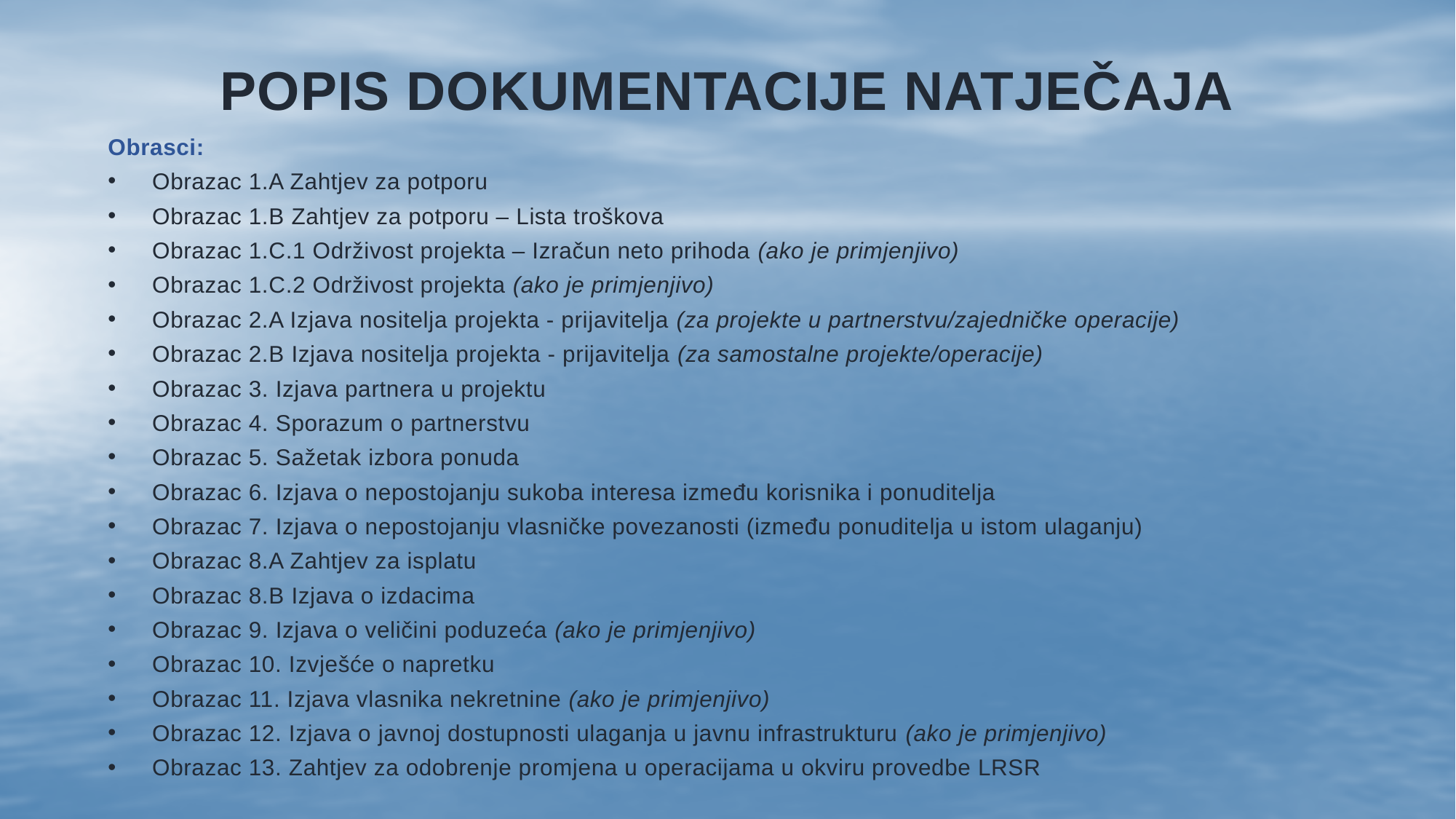

# POPIS DOKUMENTACIJE NATJEČAJA
Obrasci:
Obrazac 1.A Zahtjev za potporu
Obrazac 1.B Zahtjev za potporu – Lista troškova
Obrazac 1.C.1 Održivost projekta – Izračun neto prihoda (ako je primjenjivo)
Obrazac 1.C.2 Održivost projekta (ako je primjenjivo)
Obrazac 2.A Izjava nositelja projekta - prijavitelja (za projekte u partnerstvu/zajedničke operacije)
Obrazac 2.B Izjava nositelja projekta - prijavitelja (za samostalne projekte/operacije)
Obrazac 3. Izjava partnera u projektu
Obrazac 4. Sporazum o partnerstvu
Obrazac 5. Sažetak izbora ponuda
Obrazac 6. Izjava o nepostojanju sukoba interesa između korisnika i ponuditelja
Obrazac 7. Izjava o nepostojanju vlasničke povezanosti (između ponuditelja u istom ulaganju)
Obrazac 8.A Zahtjev za isplatu
Obrazac 8.B Izjava o izdacima
Obrazac 9. Izjava o veličini poduzeća (ako je primjenjivo)
Obrazac 10. Izvješće o napretku
Obrazac 11. Izjava vlasnika nekretnine (ako je primjenjivo)
Obrazac 12. Izjava o javnoj dostupnosti ulaganja u javnu infrastrukturu (ako je primjenjivo)
Obrazac 13. Zahtjev za odobrenje promjena u operacijama u okviru provedbe LRSR